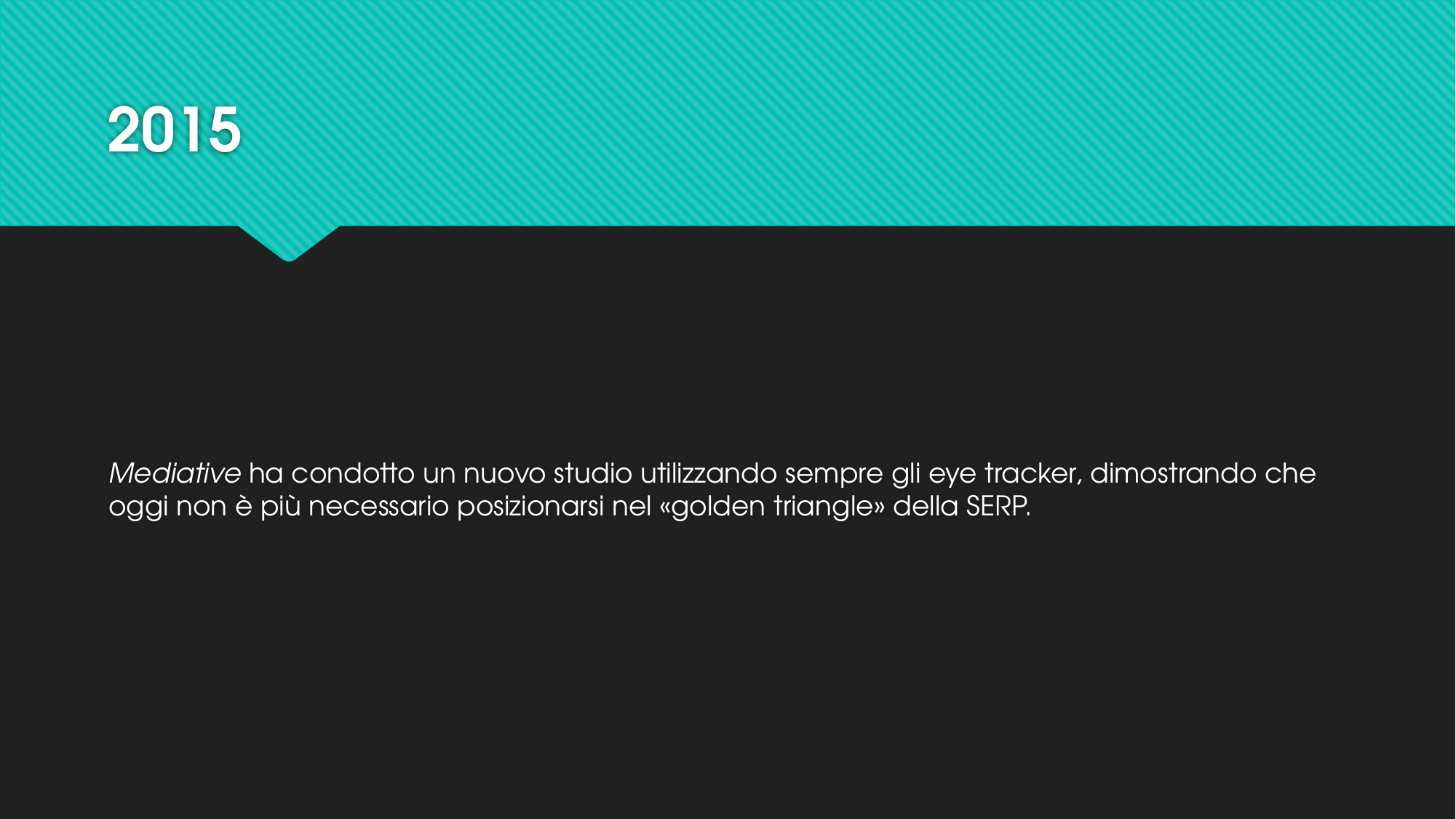

# 2015
Mediative ha condotto un nuovo studio utilizzando sempre gli eye tracker, dimostrando che oggi non è più necessario posizionarsi nel «golden triangle» della SERP.